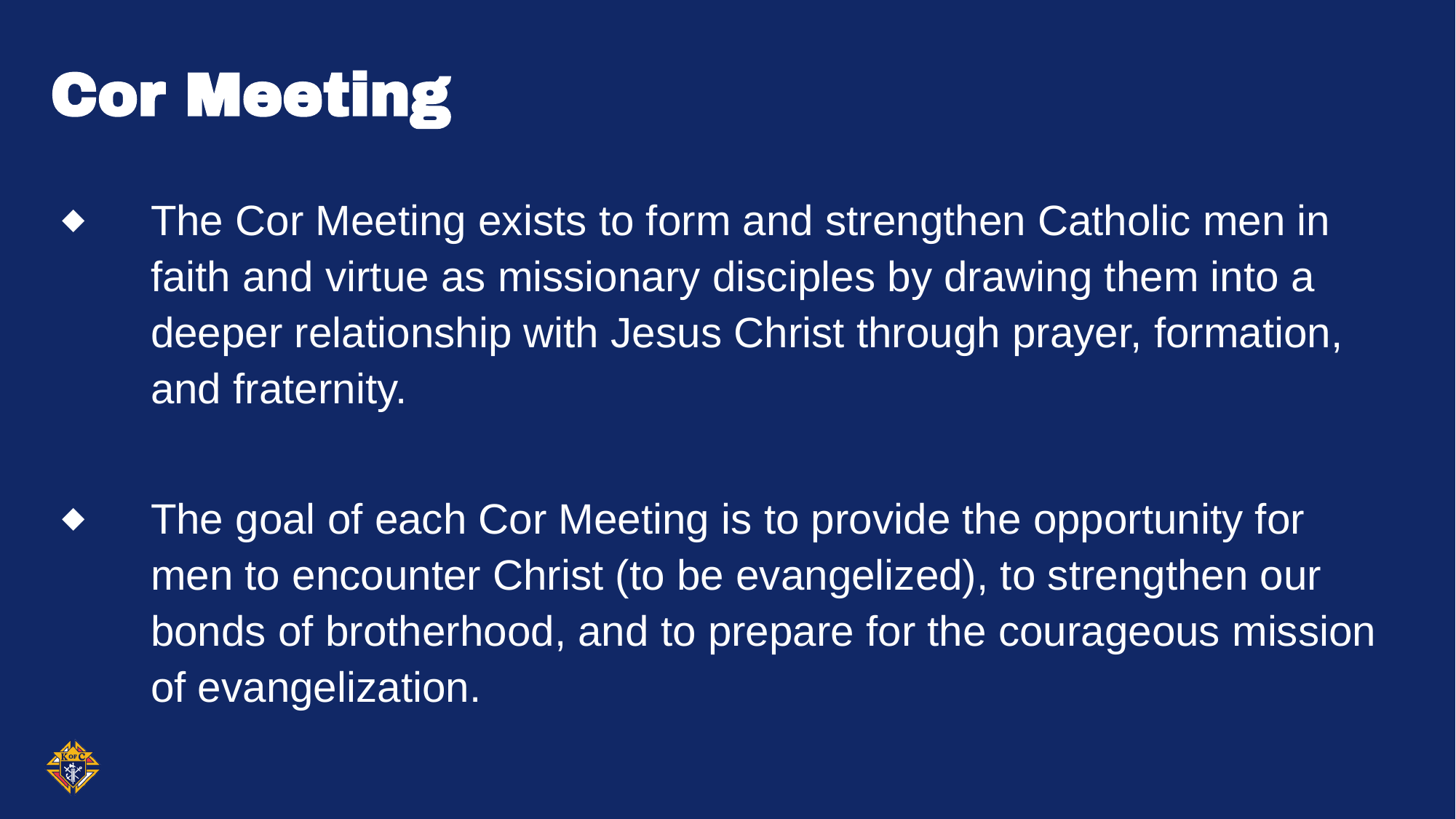

# Cor Meeting
The Cor Meeting exists to form and strengthen Catholic men in faith and virtue as missionary disciples by drawing them into a deeper relationship with Jesus Christ through prayer, formation, and fraternity.

The goal of each Cor Meeting is to provide the opportunity for men to encounter Christ (to be evangelized), to strengthen our bonds of brotherhood, and to prepare for the courageous mission of evangelization.